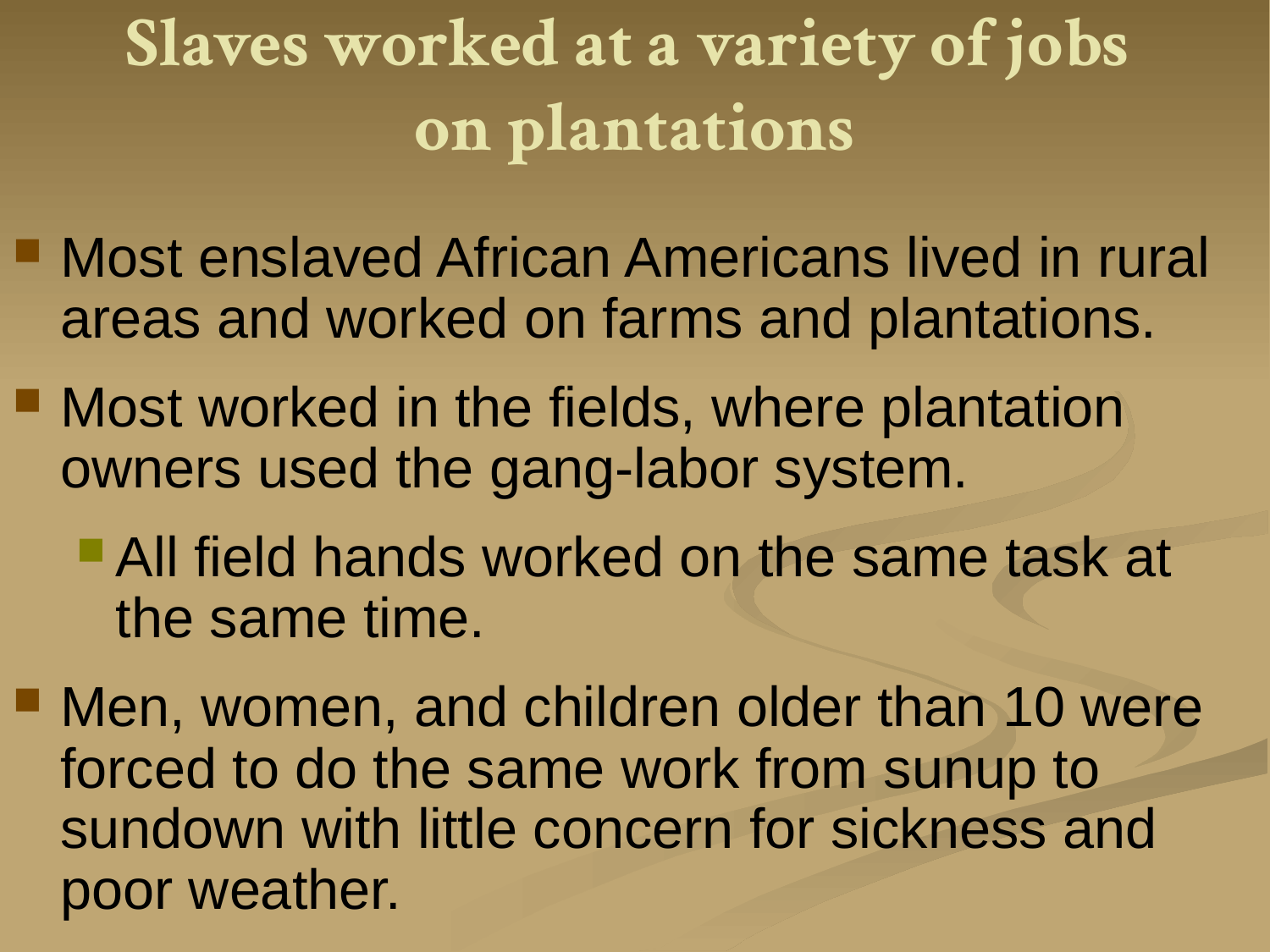

# Slaves worked at a variety of jobs on plantations
Most enslaved African Americans lived in rural areas and worked on farms and plantations.
Most worked in the fields, where plantation owners used the gang-labor system.
All field hands worked on the same task at the same time.
Men, women, and children older than 10 were forced to do the same work from sunup to sundown with little concern for sickness and poor weather.